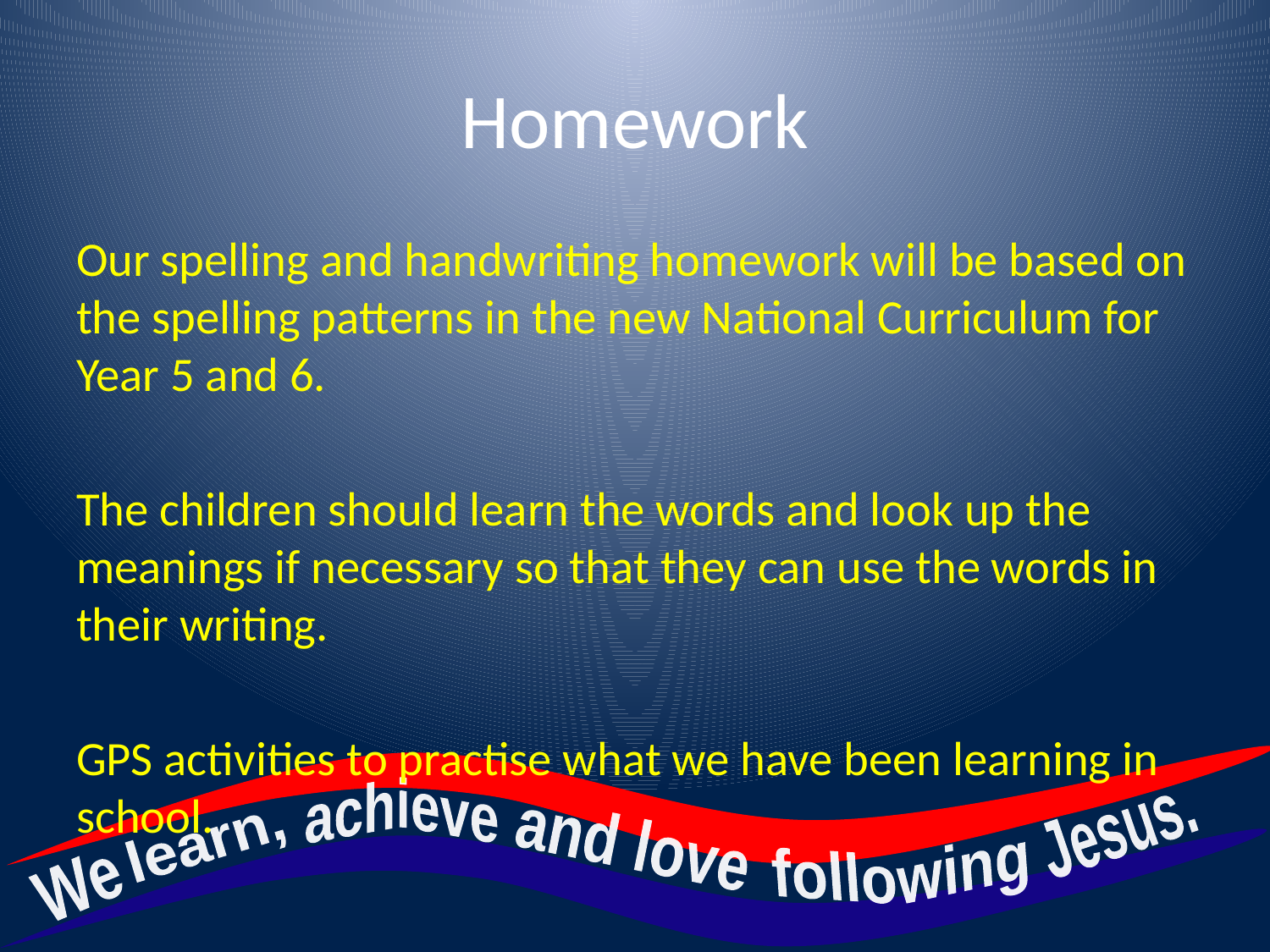

# Homework
Our spelling and handwriting homework will be based on the spelling patterns in the new National Curriculum for Year 5 and 6.

The children should learn the words and look up the meanings if necessary so that they can use the words in their writing.

GPS activities to practise what we have been learning in school.

achieve
Jesus.
and love
learn,

following
We